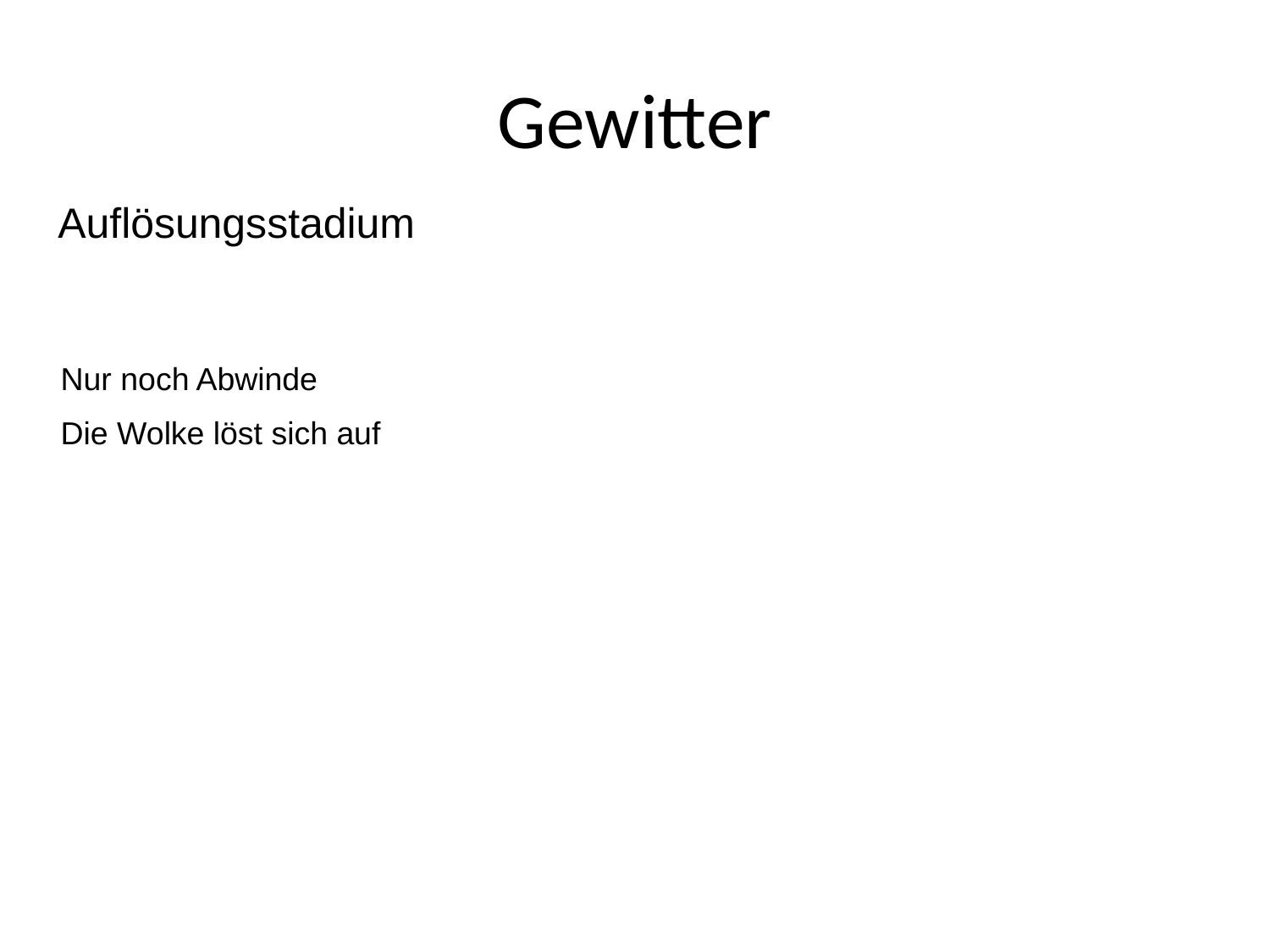

# Gewitter
Auflösungsstadium
Nur noch Abwinde
Die Wolke löst sich auf